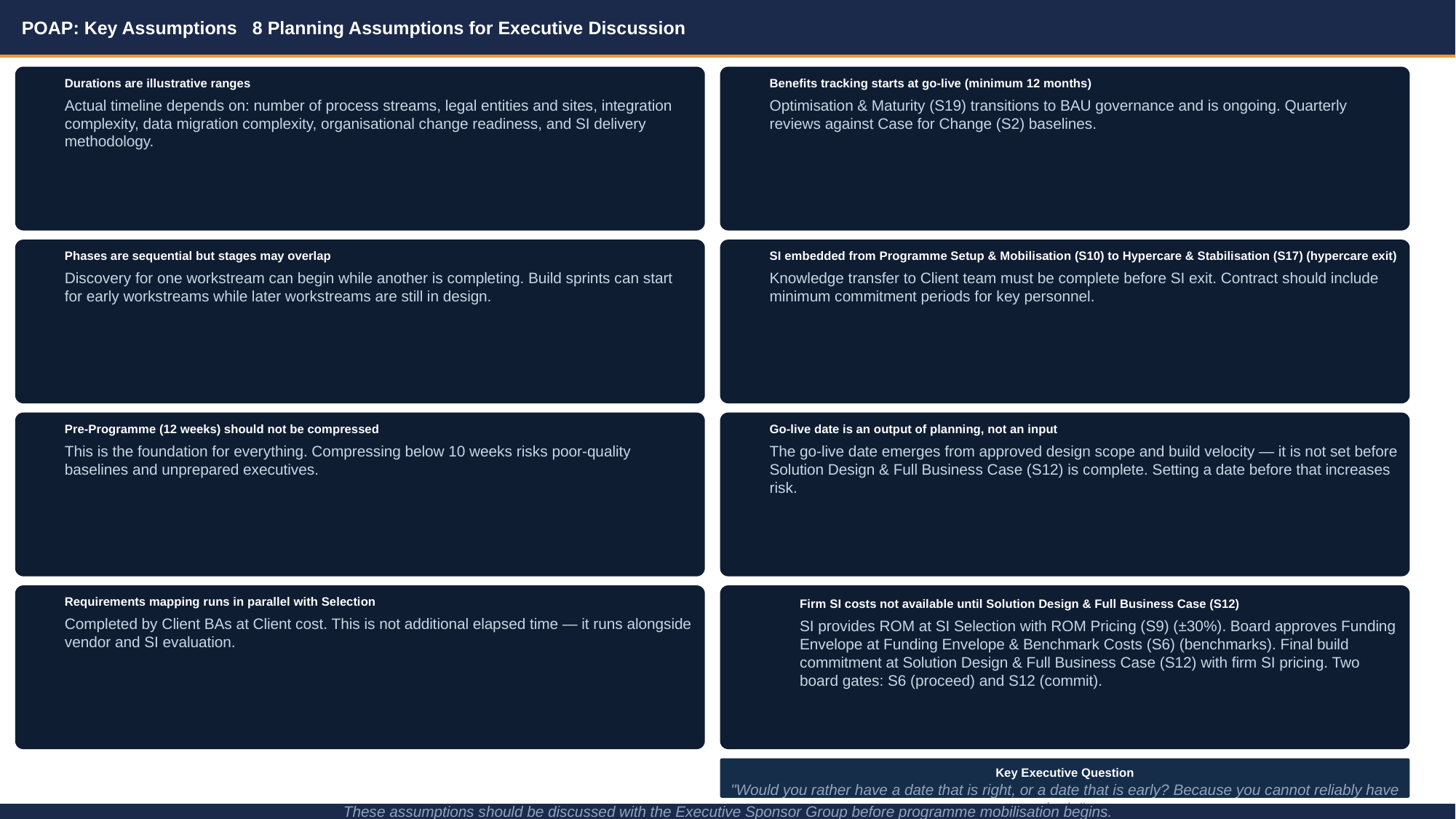

POAP: Key Assumptions   8 Planning Assumptions for Executive Discussion

Durations are illustrative ranges

Actual timeline depends on: number of process streams, legal entities and sites, integration complexity, data migration complexity, organisational change readiness, and SI delivery methodology.
Benefits tracking starts at go-live (minimum 12 months)

Optimisation & Maturity (S19) transitions to BAU governance and is ongoing. Quarterly reviews against Case for Change (S2) baselines.
1
5
Phases are sequential but stages may overlap

Discovery for one workstream can begin while another is completing. Build sprints can start for early workstreams while later workstreams are still in design.
SI embedded from Programme Setup & Mobilisation (S10) to Hypercare & Stabilisation (S17) (hypercare exit)

Knowledge transfer to Client team must be complete before SI exit. Contract should include minimum commitment periods for key personnel.
2
6
Pre-Programme (12 weeks) should not be compressed

This is the foundation for everything. Compressing below 10 weeks risks poor-quality baselines and unprepared executives.
Go-live date is an output of planning, not an input

The go-live date emerges from approved design scope and build velocity — it is not set before Solution Design & Full Business Case (S12) is complete. Setting a date before that increases risk.
3
7
Requirements mapping runs in parallel with Selection

Completed by Client BAs at Client cost. This is not additional elapsed time — it runs alongside vendor and SI evaluation.
Firm SI costs not available until Solution Design & Full Business Case (S12)

SI provides ROM at SI Selection with ROM Pricing (S9) (±30%). Board approves Funding Envelope at Funding Envelope & Benchmark Costs (S6) (benchmarks). Final build commitment at Solution Design & Full Business Case (S12) with firm SI pricing. Two board gates: S6 (proceed) and S12 (commit).
4
8
Key Executive Question
"Would you rather have a date that is right, or a date that is early? Because you cannot reliably have both."

These assumptions should be discussed with the Executive Sponsor Group before programme mobilisation begins.